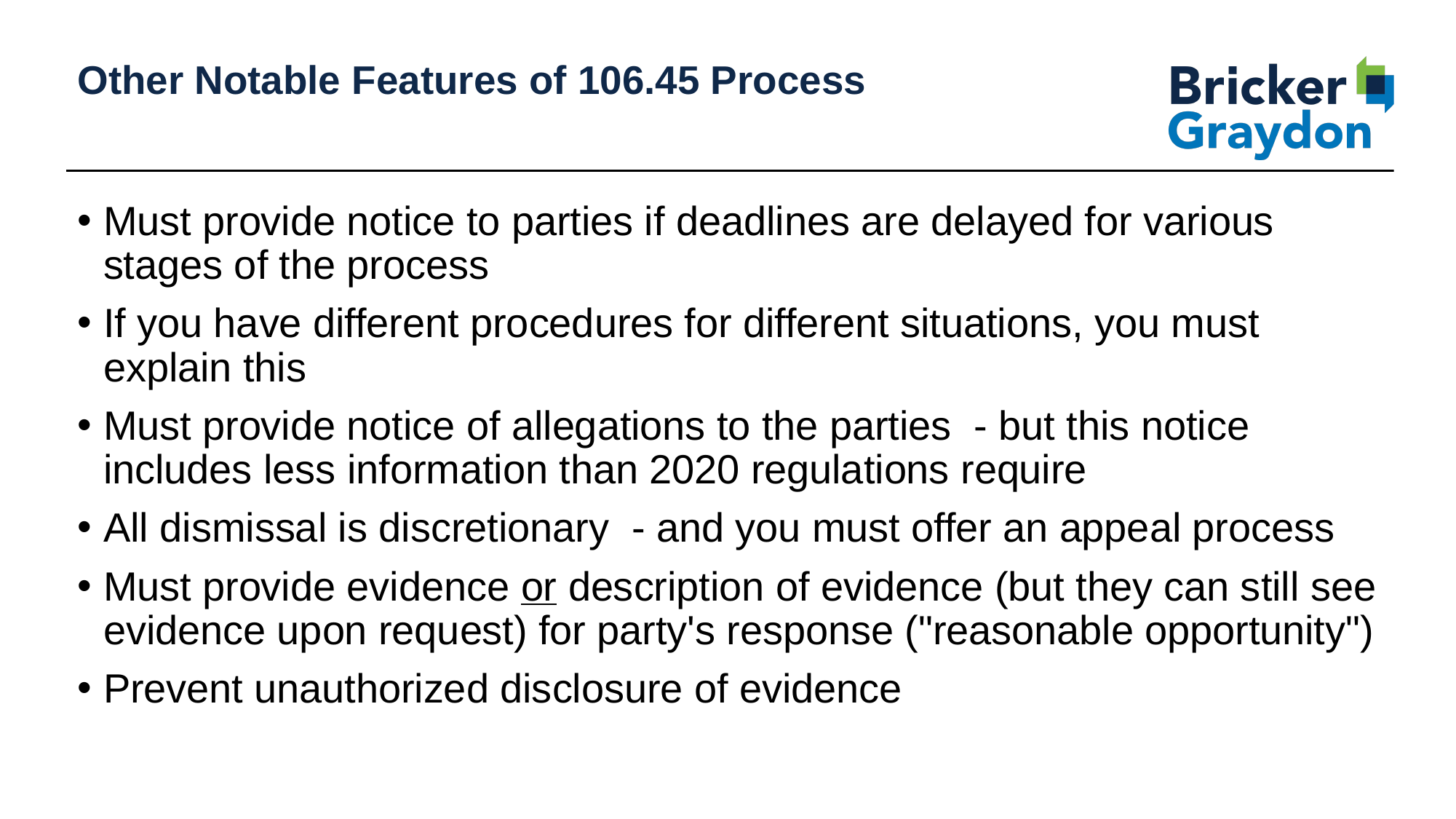

109
# Other Notable Features of 106.45 Process
Must provide notice to parties if deadlines are delayed for various stages of the process
If you have different procedures for different situations, you must explain this
Must provide notice of allegations to the parties  - but this notice includes less information than 2020 regulations require
All dismissal is discretionary  - and you must offer an appeal process
Must provide evidence or description of evidence (but they can still see evidence upon request) for party's response ("reasonable opportunity")
Prevent unauthorized disclosure of evidence